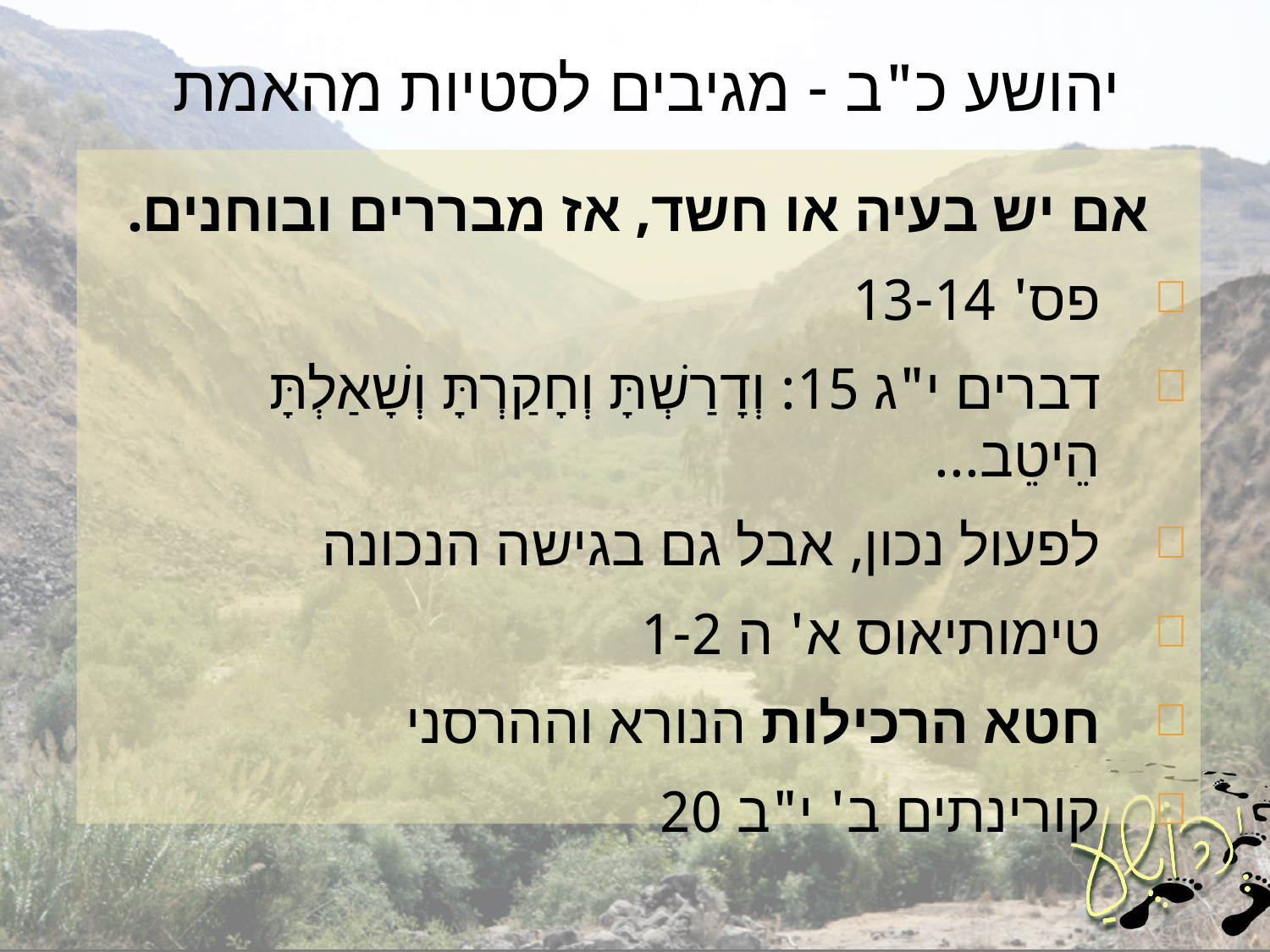

# יהושע כ"ב - מגיבים לסטיות מהאמת
אם יש בעיה או חשד, אז מבררים ובוחנים.
פס' 13-14
דברים י"ג 15: וְדָרַשְׁתָּ וְחָקַרְתָּ וְשָׁאַלְתָּ הֵיטֵב...
לפעול נכון, אבל גם בגישה הנכונה
טימותיאוס א' ה 1-2
חטא הרכילות הנורא וההרסני
קורינתים ב' י"ב 20